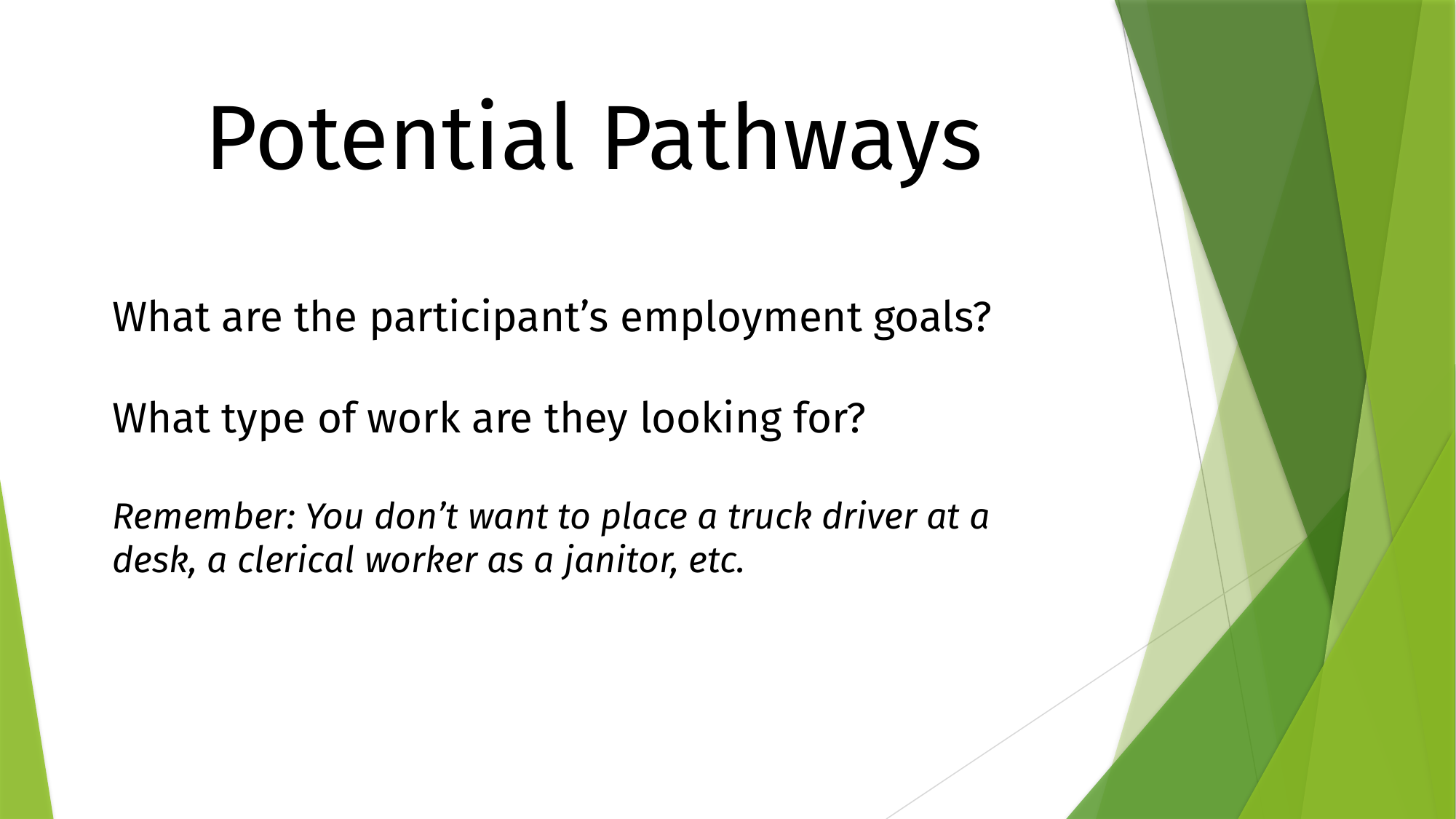

# Potential Pathways
What are the participant’s employment goals?

What type of work are they looking for?

Remember: You don’t want to place a truck driver at a desk, a clerical worker as a janitor, etc.